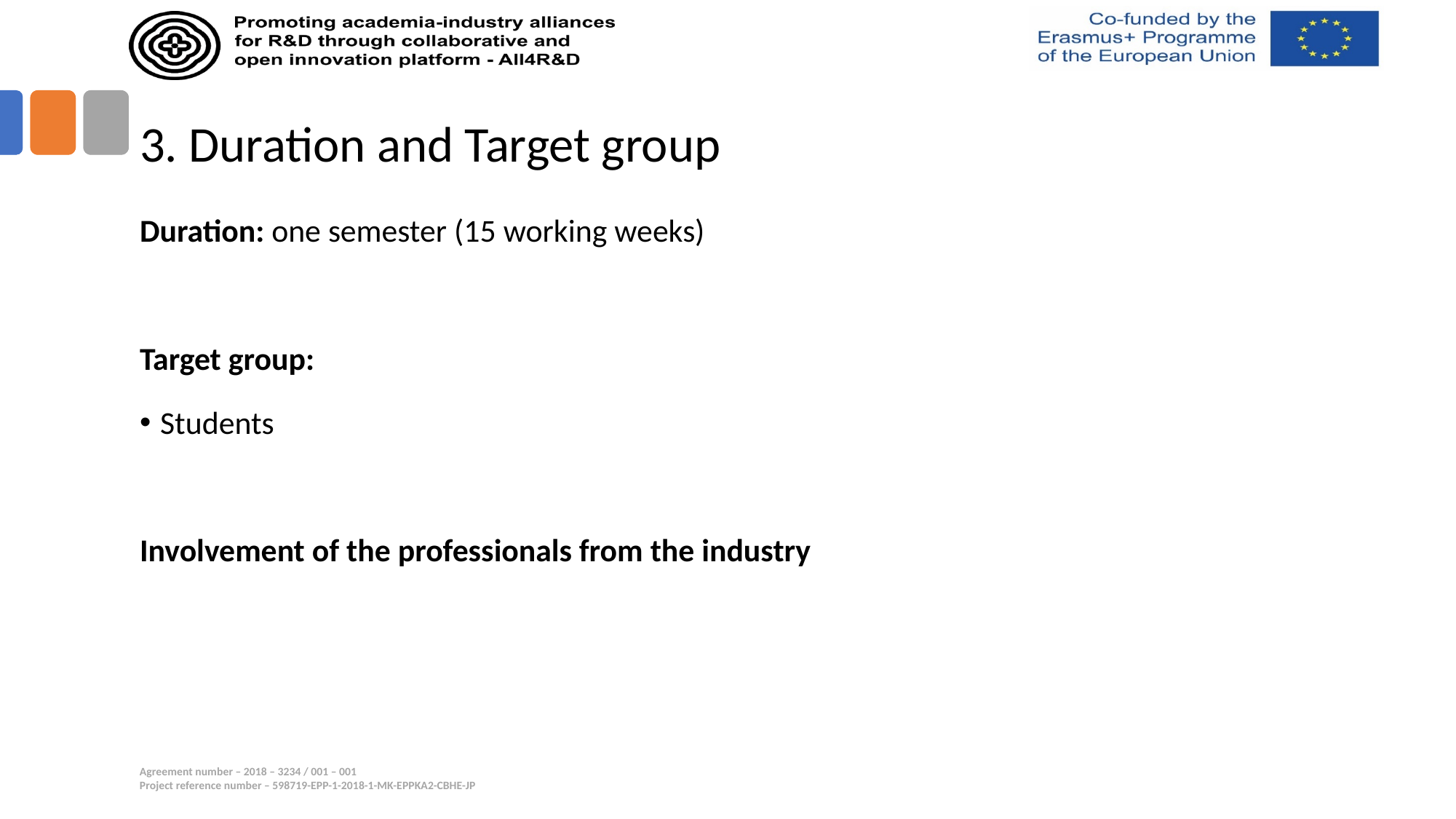

# 3. Duration and Target group
Duration: one semester (15 working weeks)

Target group:
Students

Involvement of the professionals from the industry